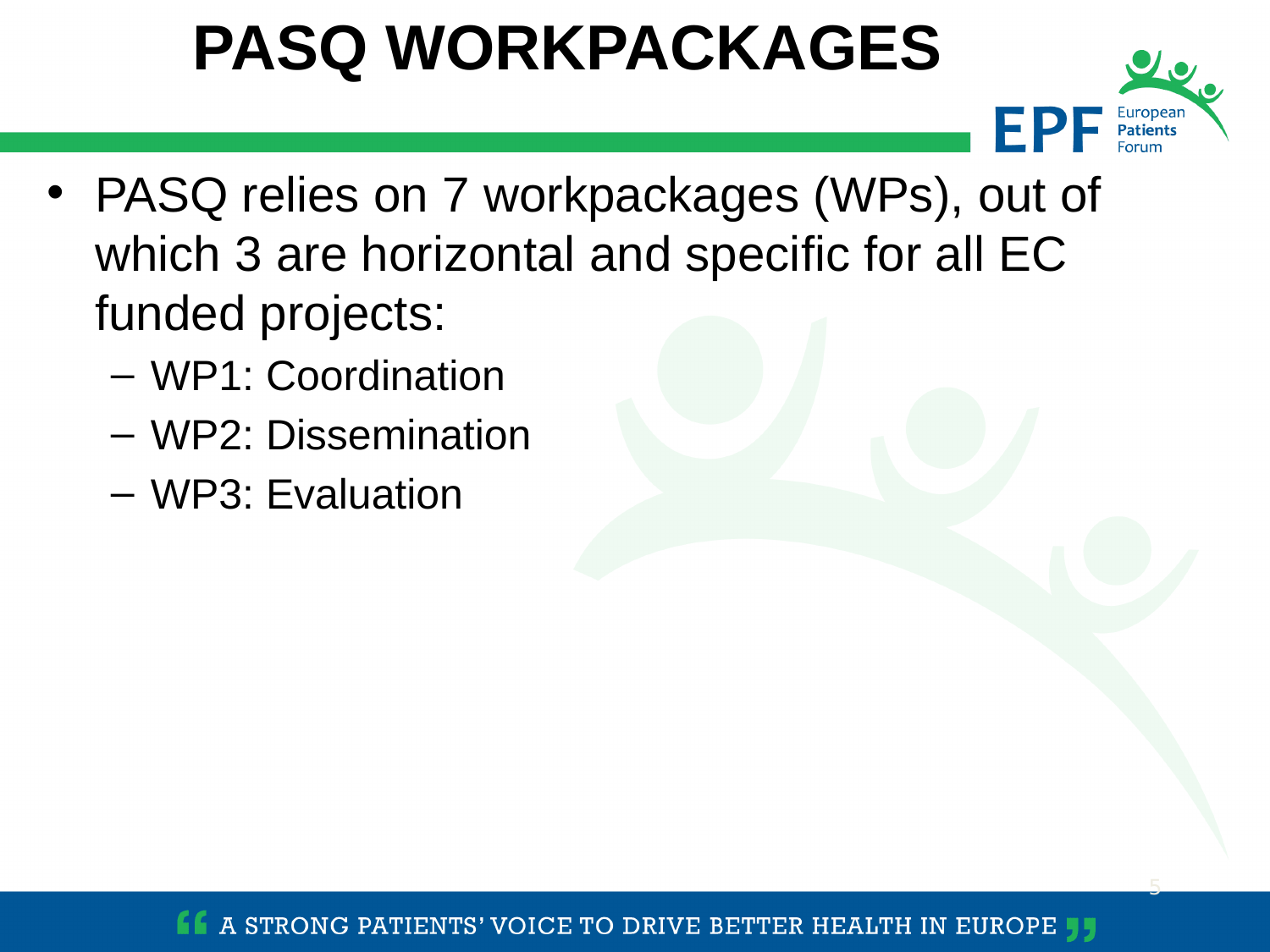

PASQ WORKPACKAGES
PASQ relies on 7 workpackages (WPs), out of which 3 are horizontal and specific for all EC funded projects:
WP1: Coordination
WP2: Dissemination
WP3: Evaluation

5